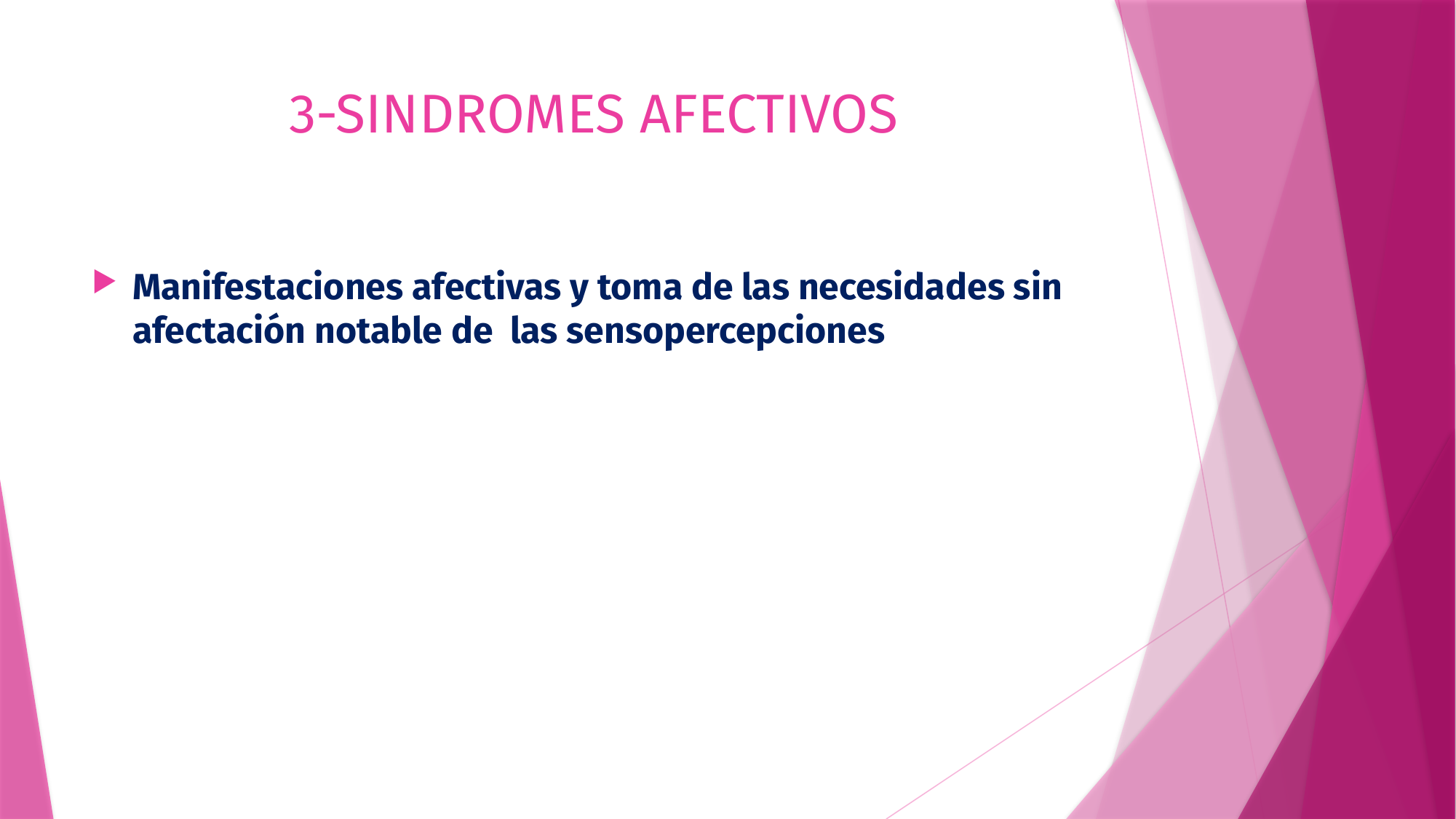

# 3-SINDROMES AFECTIVOS
Manifestaciones afectivas y toma de las necesidades sin afectación notable de  las sensopercepciones